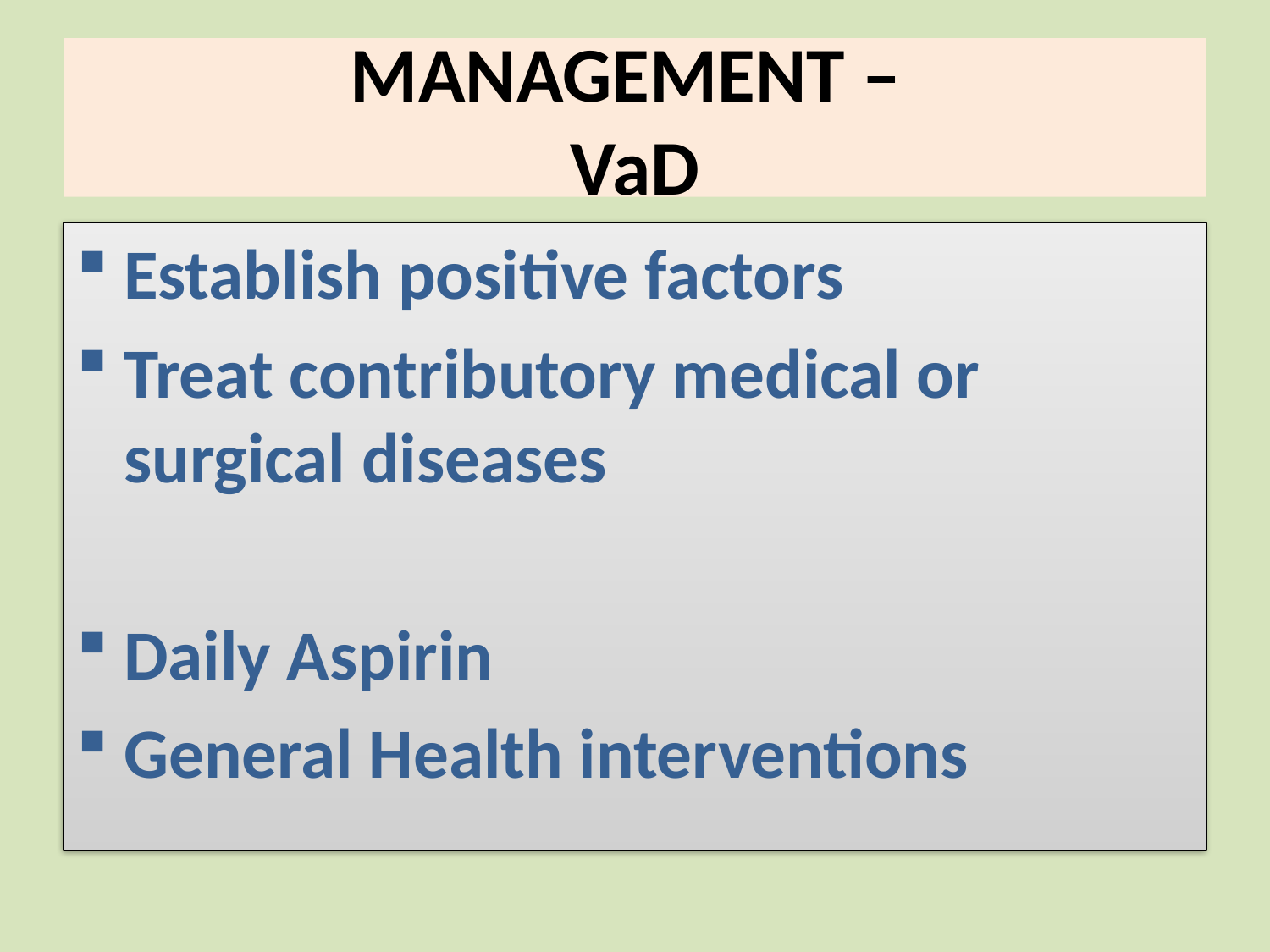

# MANAGEMENT – VaD
Establish positive factors
Treat contributory medical or surgical diseases

Daily Aspirin
General Health interventions